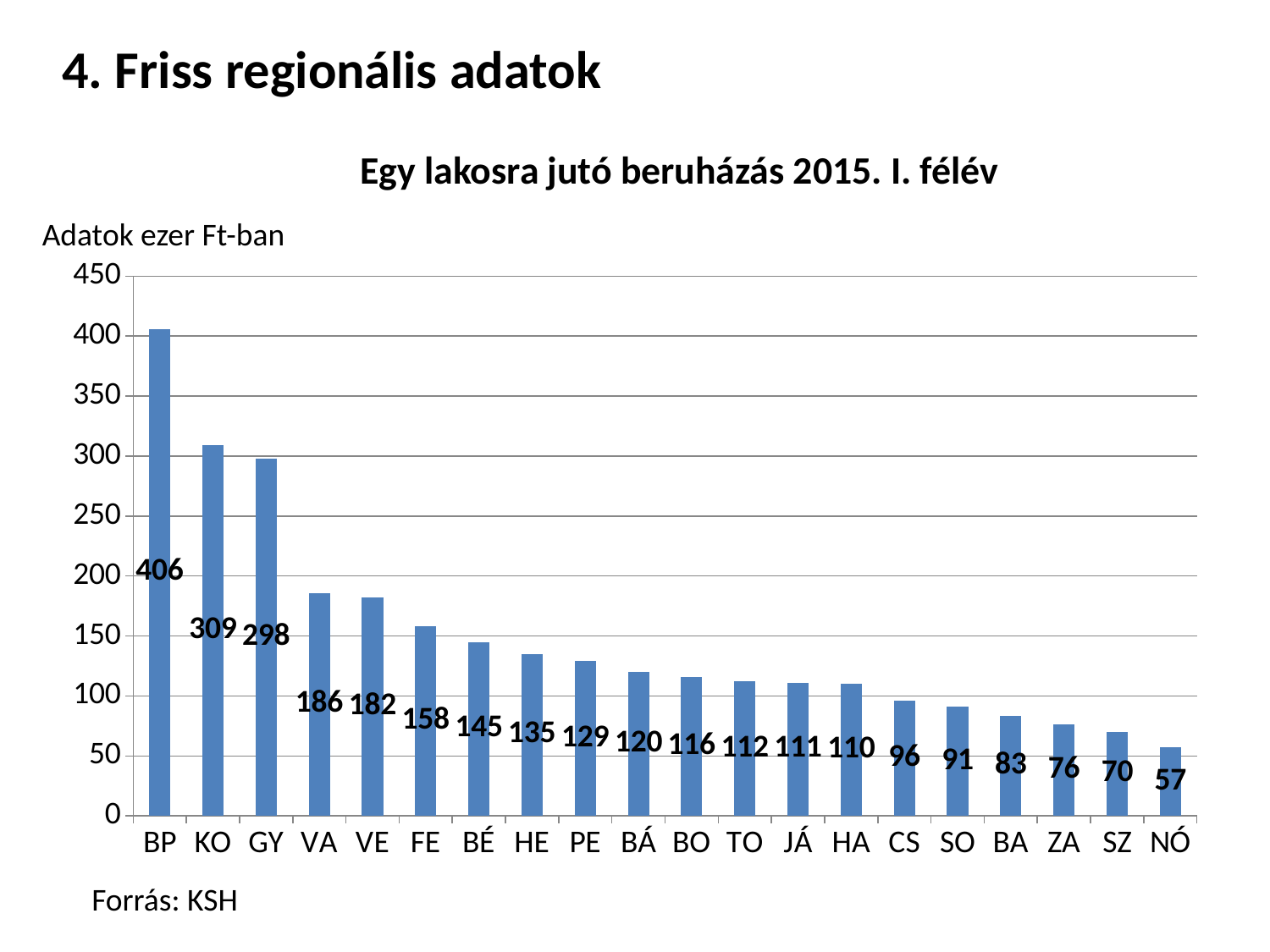

4. Friss regionális adatok
Egy lakosra jutó beruházás 2015. I. félév
Adatok ezer Ft-ban

### Chart

| Category |  |
|---|---|
| BP | 406.0 |
| KO | 309.0 |
| GY | 298.0 |
| VA | 186.0 |
| VE | 182.0 |
| FE | 158.0 |
| BÉ | 145.0 |
| HE | 135.0 |
| PE | 129.0 |
| BÁ | 120.0 |
| BO | 116.0 |
| TO | 112.0 |
| JÁ | 111.0 |
| HA | 110.0 |
| CS | 96.0 |
| SO | 91.0 |
| BA | 83.0 |
| ZA | 76.0 |
| SZ | 70.0 |
| NÓ | 57.0 |
Forrás: KSH